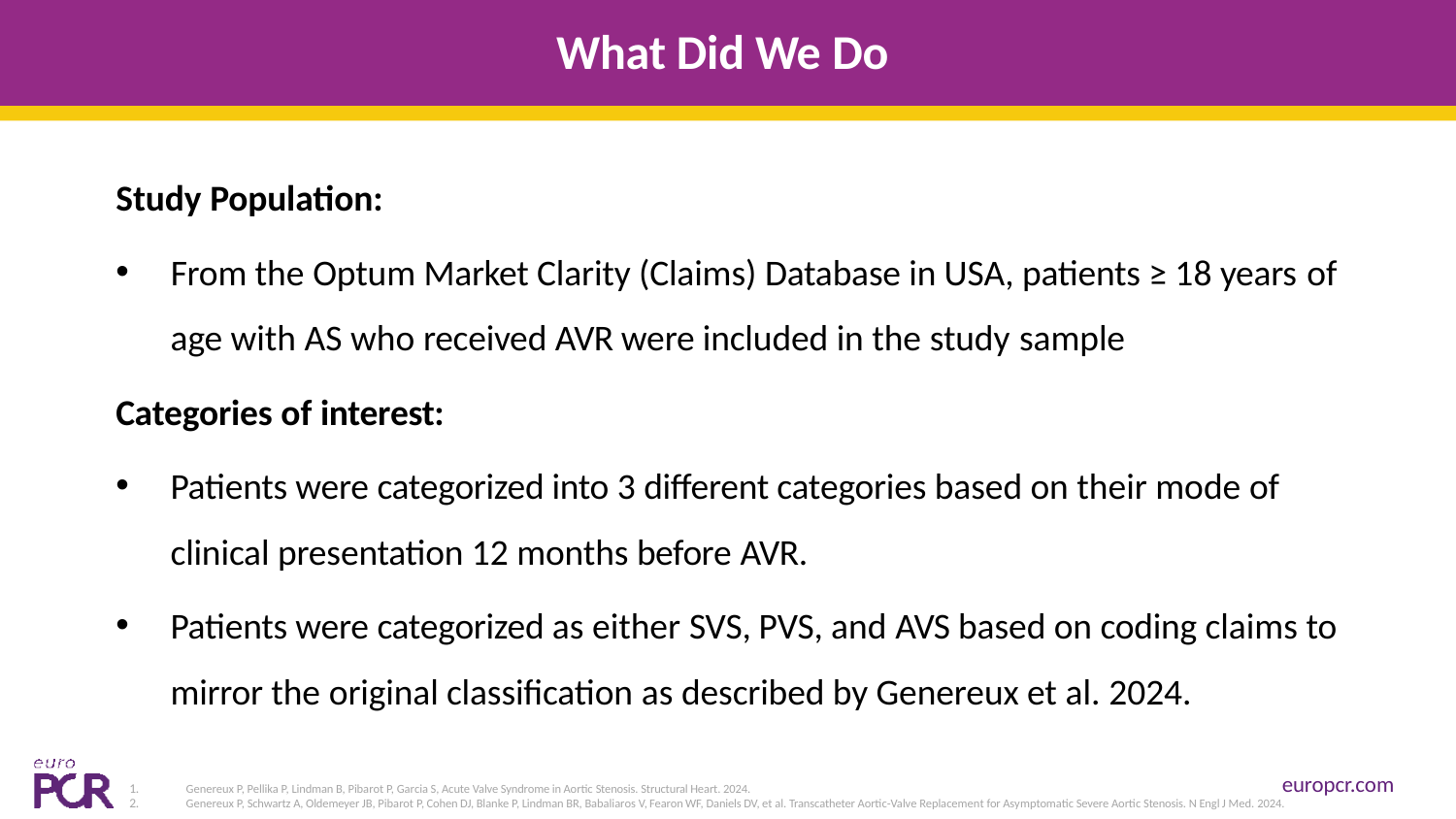

# What Did We Do
Study Population:
From the Optum Market Clarity (Claims) Database in USA, patients ≥ 18 years of
age with AS who received AVR were included in the study sample
Categories of interest:
Patients were categorized into 3 different categories based on their mode of  clinical presentation 12 months before AVR.
Patients were categorized as either SVS, PVS, and AVS based on coding claims to  mirror the original classification as described by Genereux et al. 2024.

europcr.com
1.	Genereux P, Pellika P, Lindman B, Pibarot P, Garcia S, Acute Valve Syndrome in Aortic Stenosis. Structural Heart. 2024.
2.	Genereux P, Schwartz A, Oldemeyer JB, Pibarot P, Cohen DJ, Blanke P, Lindman BR, Babaliaros V, Fearon WF, Daniels DV, et al. Transcatheter Aortic-Valve Replacement for Asymptomatic Severe Aortic Stenosis. N Engl J Med. 2024.